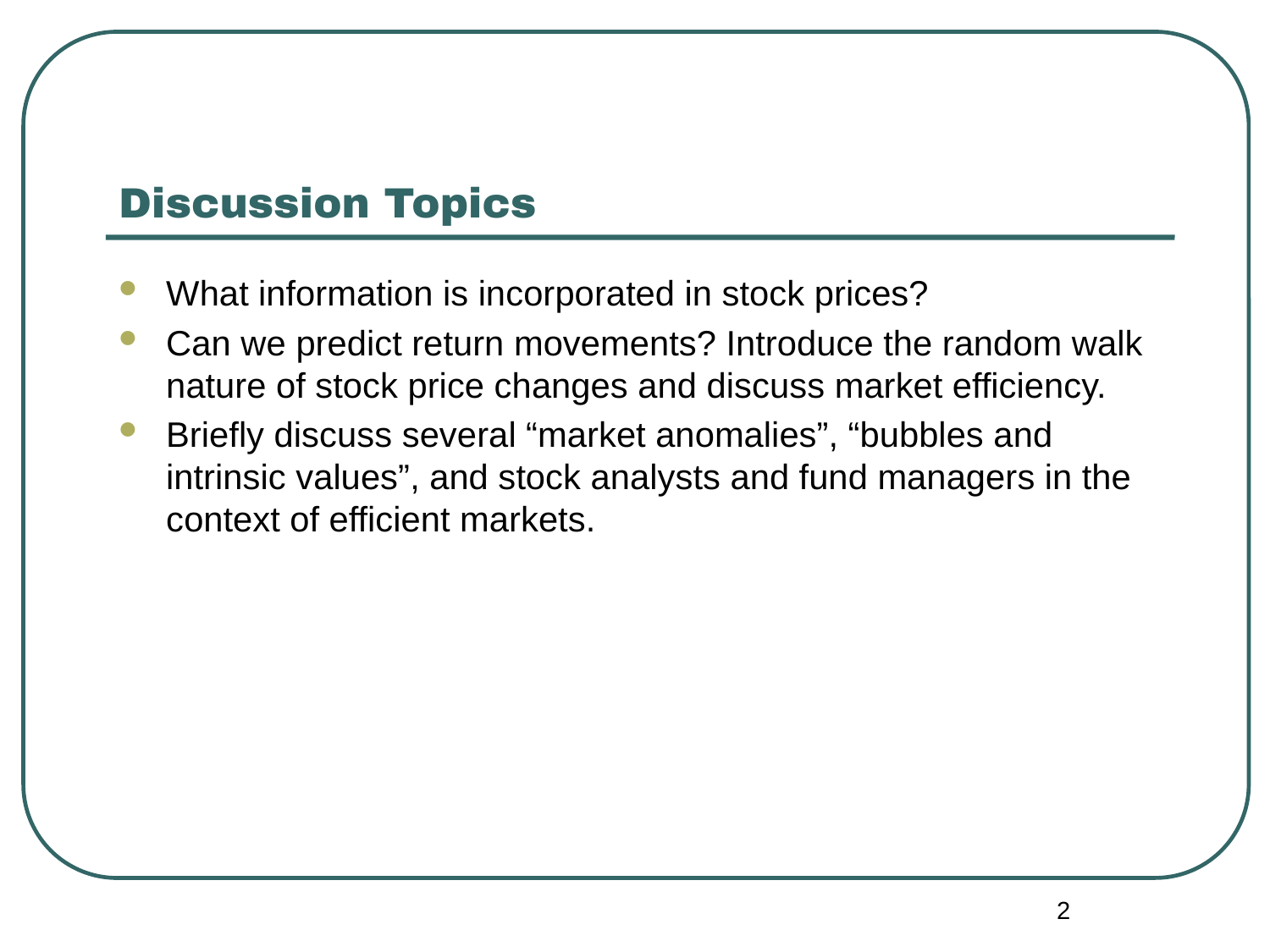

# Discussion Topics
What information is incorporated in stock prices?
Can we predict return movements? Introduce the random walk nature of stock price changes and discuss market efficiency.
Briefly discuss several “market anomalies”, “bubbles and intrinsic values”, and stock analysts and fund managers in the context of efficient markets.

2